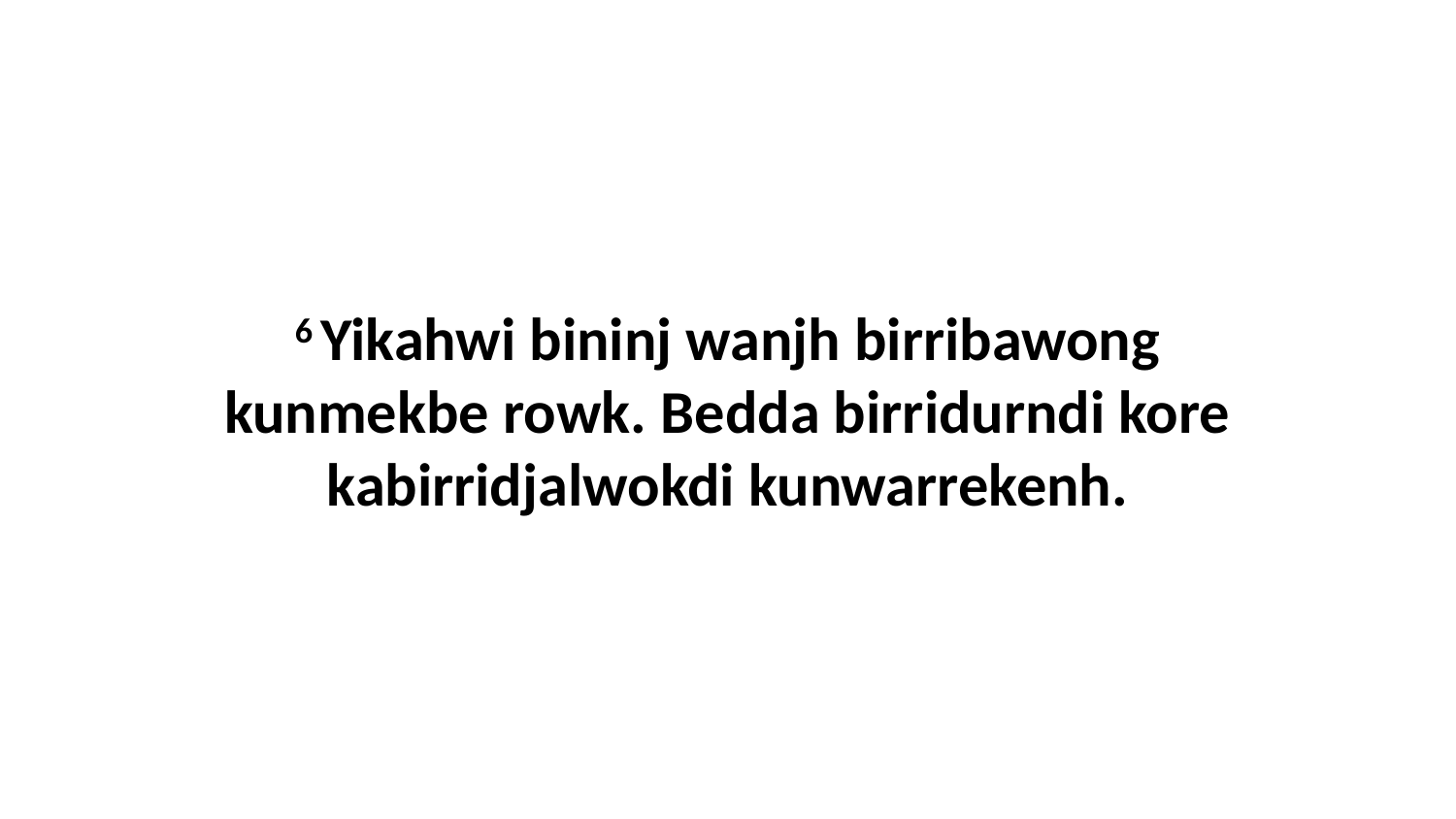

6 Yikahwi bininj wanjh birribawong kunmekbe rowk. Bedda birridurndi kore kabirridjalwokdi kunwarrekenh.